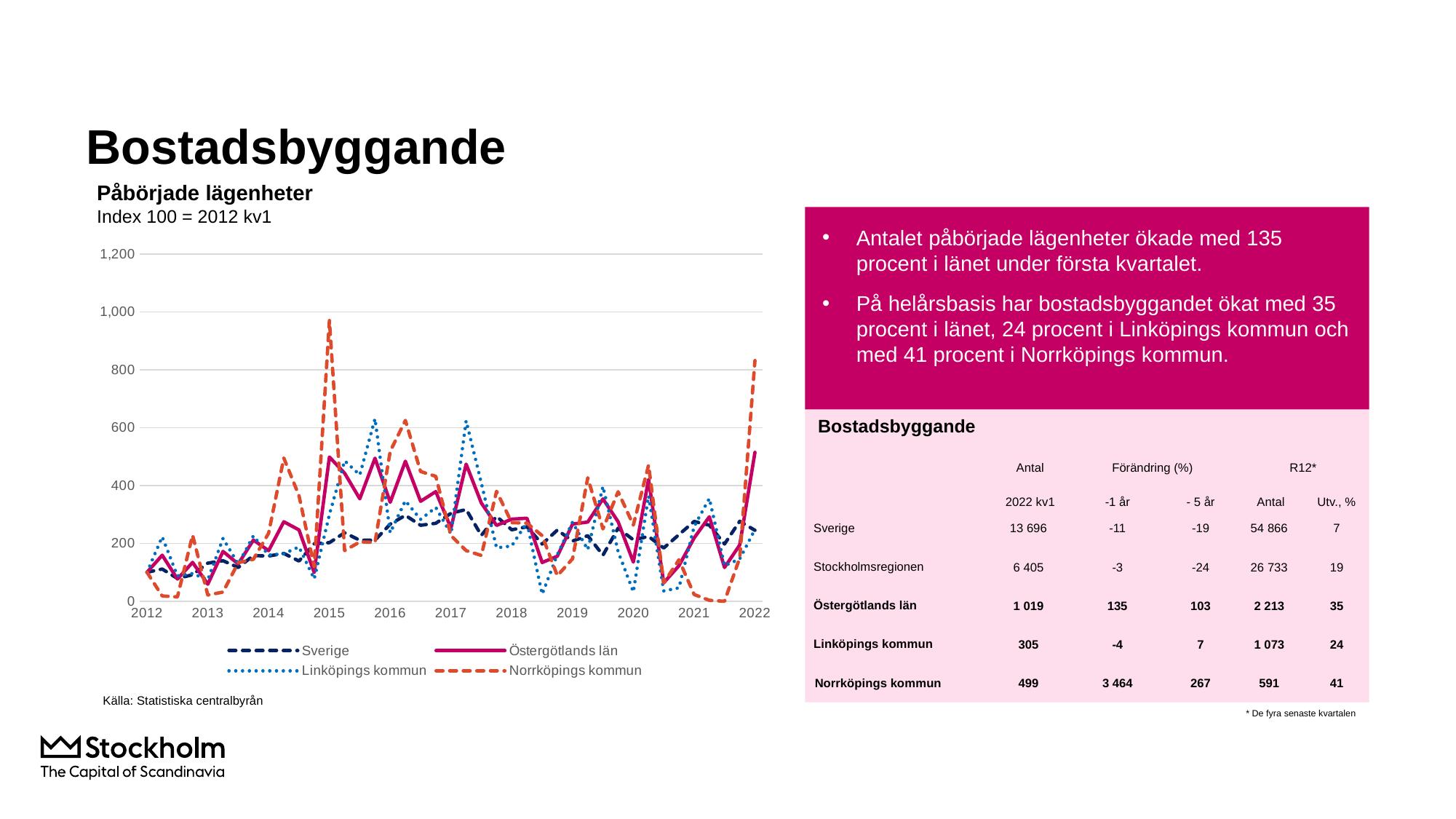

# Bostadsbyggande
Påbörjade lägenheter
Index 100 = 2012 kv1
Antalet påbörjade lägenheter ökade med 135 procent i länet under första kvartalet.
På helårsbasis har bostadsbyggandet ökat med 35 procent i länet, 24 procent i Linköpings kommun och med 41 procent i Norrköpings kommun.

### Chart

| Category | Sverige | Östergötlands län | Linköpings kommun | Norrköpings kommun |
|---|---|---|---|---|
| 2012 | 100.0 | 100.0 | 100.0 | 100.0 |
|  | 111.28021486123545 | 159.0909090909091 | 222.7642276422764 | 18.333333333333332 |
|  | 78.83616830796777 | 76.76767676767676 | 87.8048780487805 | 15.0 |
|  | 91.60250671441361 | 134.34343434343435 | 95.9349593495935 | 228.33333333333334 |
| 2013 | 131.6383169203223 | 59.09090909090909 | 73.98373983739837 | 21.666666666666668 |
|  | 140.07162041181738 | 172.22222222222223 | 217.0731707317073 | 31.666666666666668 |
|  | 116.61593554162937 | 128.78787878787878 | 128.45528455284554 | 133.33333333333334 |
|  | 157.79767233661593 | 211.6161616161616 | 226.01626016260164 | 145.0 |
| 2014 | 156.2936436884512 | 174.74747474747474 | 159.34959349593495 | 235.0 |
|  | 165.2103849597135 | 274.74747474747477 | 164.22764227642276 | 495.0 |
|  | 138.96150402864816 | 246.46464646464648 | 187.8048780487805 | 365.0 |
|  | 198.54968666069828 | 99.4949494949495 | 77.23577235772358 | 120.0 |
| 2015 | 202.5604297224709 | 498.4848484848485 | 300.0 | 970.0 |
|  | 236.70546105640108 | 442.42424242424244 | 485.3658536585366 | 175.0 |
|  | 210.7967770814682 | 354.04040404040404 | 436.5853658536585 | 205.0 |
|  | 211.02954341987467 | 494.44444444444446 | 630.8943089430894 | 203.33333333333334 |
| 2016 | 266.4637421665175 | 341.9191919191919 | 236.58536585365854 | 518.3333333333334 |
|  | 296.8128916741271 | 483.83838383838383 | 347.1544715447154 | 625.0 |
|  | 262.5246195165622 | 345.45454545454544 | 282.9268292682927 | 448.3333333333333 |
|  | 269.3285586392122 | 378.7878787878788 | 324.390243902439 | 431.6666666666667 |
| 2017 | 303.8854073410922 | 253.03030303030303 | 232.52032520325204 | 226.66666666666666 |
|  | 317.1351835273053 | 473.73737373737373 | 623.5772357723578 | 175.0 |
|  | 227.62757385854968 | 339.3939393939394 | 408.130081300813 | 158.33333333333334 |
|  | 293.3034914950761 | 262.1212121212121 | 184.5528455284553 | 380.0 |
| 2018 | 246.89346463742166 | 283.83838383838383 | 191.0569105691057 | 271.6666666666667 |
|  | 257.2963294538944 | 286.8686868686869 | 272.3577235772358 | 270.0 |
|  | 197.61862130707252 | 133.83838383838383 | 24.390243902439025 | 226.66666666666666 |
|  | 246.0519247985676 | 155.55555555555554 | 160.97560975609755 | 88.33333333333333 |
| 2019 | 208.12891674127127 | 266.6666666666667 | 273.1707317073171 | 146.66666666666666 |
|  | 226.3921217547001 | 273.73737373737373 | 178.0487804878049 | 426.6666666666667 |
|  | 159.2837958818263 | 353.5353535353535 | 396.7479674796748 | 250.0 |
|  | 252.46195165622203 | 274.74747474747477 | 171.54471544715446 | 378.3333333333333 |
| 2020 | 212.26499552372425 | 135.35353535353536 | 32.520325203252035 | 263.3333333333333 |
|  | 223.88540734109222 | 420.7070707070707 | 364.2276422764228 | 470.0 |
|  | 183.93912264995524 | 63.63636363636363 | 35.77235772357724 | 63.333333333333336 |
|  | 230.11638316920323 | 122.72727272727273 | 46.34146341463415 | 143.33333333333334 |
| 2021 | 275.93554162936437 | 218.68686868686868 | 258.5365853658537 | 23.333333333333332 |
|  | 262.82900626678605 | 291.9191919191919 | 355.2845528455285 | 3.3333333333333335 |
|  | 197.76186213070724 | 116.66666666666667 | 122.76422764227642 | 0.0 |
|  | 276.5622202327663 | 194.44444444444446 | 146.34146341463415 | 150.0 |
| 2022 | 245.22829006266787 | 514.6464646464647 | 247.96747967479675 | 831.6666666666666 |
Bostadsbyggande

|  | Antal | Förändring (%) |  | R12\* |  |
| --- | --- | --- | --- | --- | --- |
|  | 2022 kv1 | -1 år | - 5 år | Antal | Utv., % |
| Sverige | 13 696 | -11 | -19 | 54 866 | 7 |
| Stockholmsregionen | 6 405 | -3 | -24 | 26 733 | 19 |
| Östergötlands län | 1 019 | 135 | 103 | 2 213 | 35 |
| Linköpings kommun | 305 | -4 | 7 | 1 073 | 24 |
| Norrköpings kommun | 499 | 3 464 | 267 | 591 | 41 |
Källa: Statistiska centralbyrån
* De fyra senaste kvartalen